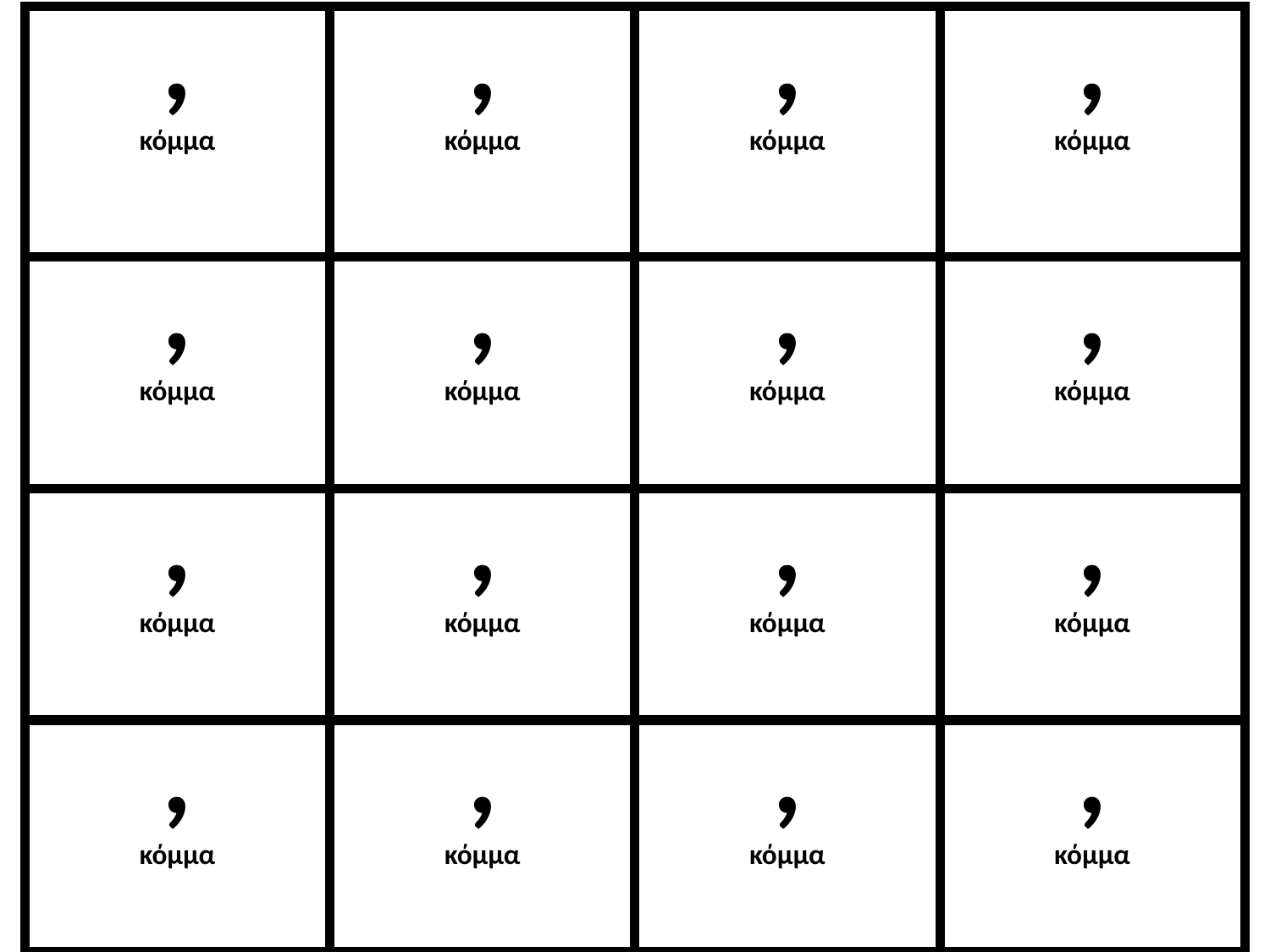

| , κόμμα | , κόμμα | , κόμμα | , κόμμα |
| --- | --- | --- | --- |
| , κόμμα | , κόμμα | , κόμμα | , κόμμα |
| , κόμμα | , κόμμα | , κόμμα | , κόμμα |
| , κόμμα | , κόμμα | , κόμμα | , κόμμα |